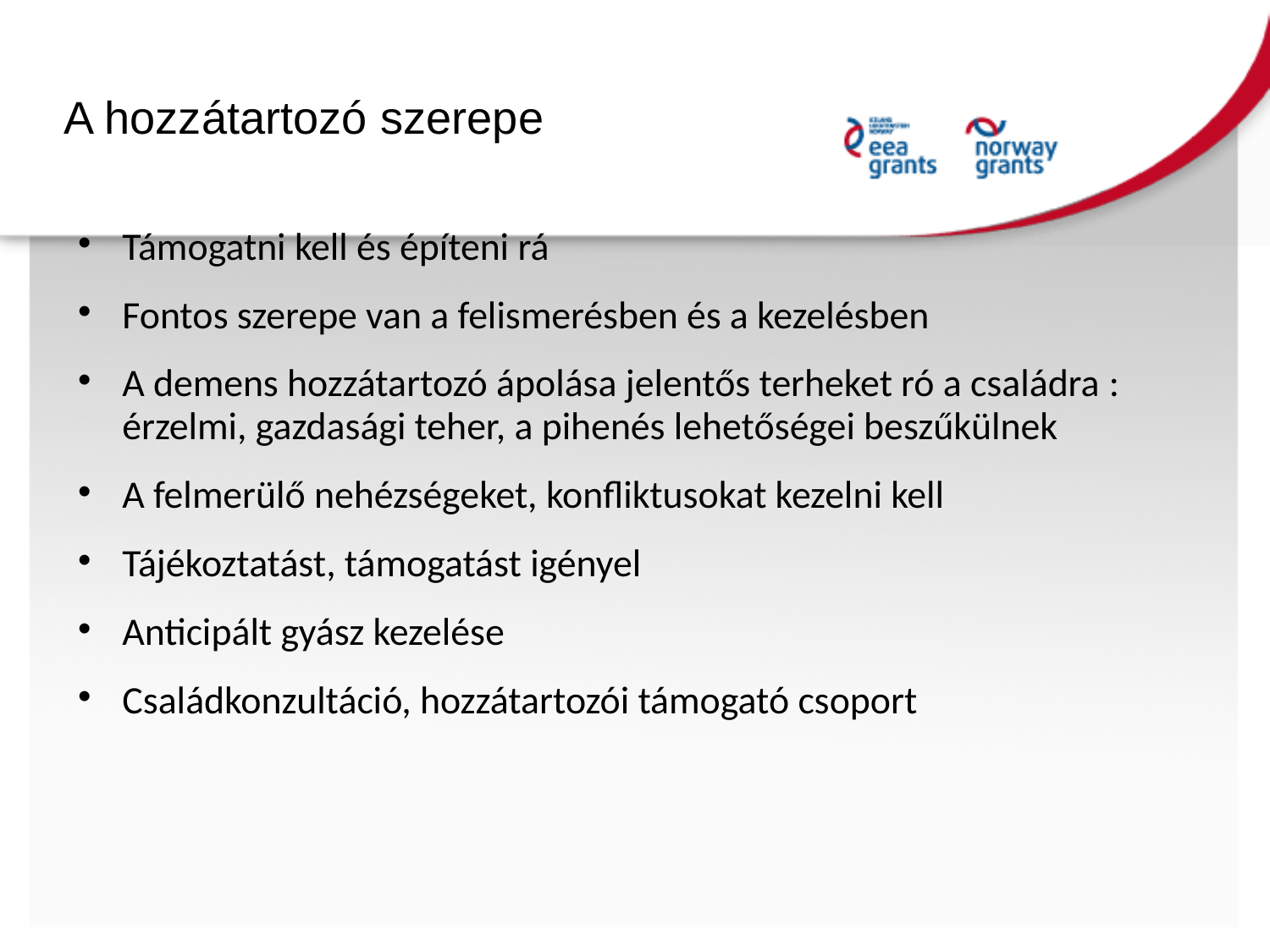

A hozzátartozó szerepe
Támogatni kell és építeni rá
Fontos szerepe van a felismerésben és a kezelésben
A demens hozzátartozó ápolása jelentős terheket ró a családra : érzelmi, gazdasági teher, a pihenés lehetőségei beszűkülnek
A felmerülő nehézségeket, konfliktusokat kezelni kell
Tájékoztatást, támogatást igényel
Anticipált gyász kezelése
Családkonzultáció, hozzátartozói támogató csoport